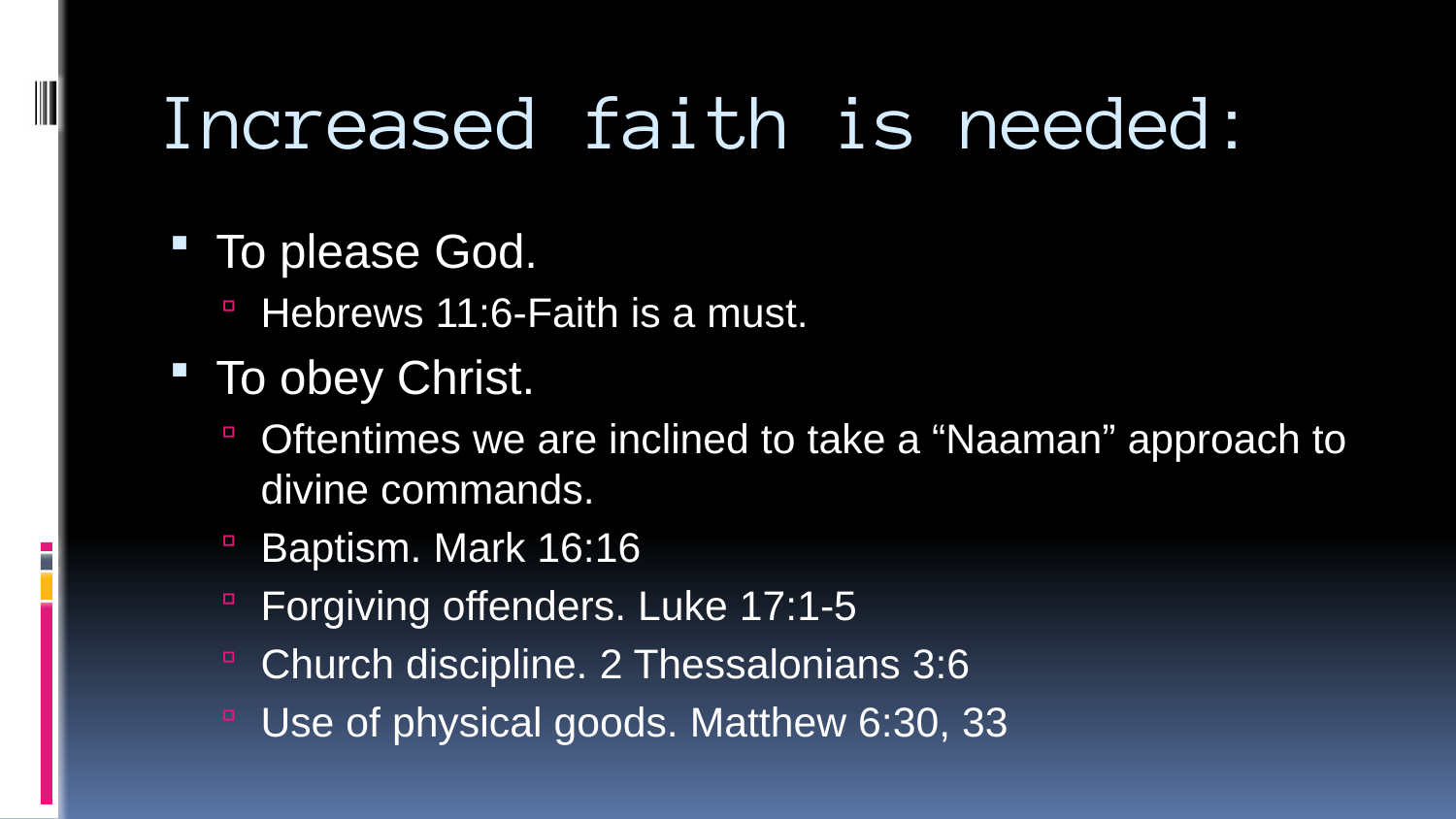

# Increased faith is needed:
To please God.
Hebrews 11:6-Faith is a must.
To obey Christ.
Oftentimes we are inclined to take a “Naaman” approach to divine commands.
Baptism. Mark 16:16
Forgiving offenders. Luke 17:1-5
Church discipline. 2 Thessalonians 3:6
Use of physical goods. Matthew 6:30, 33